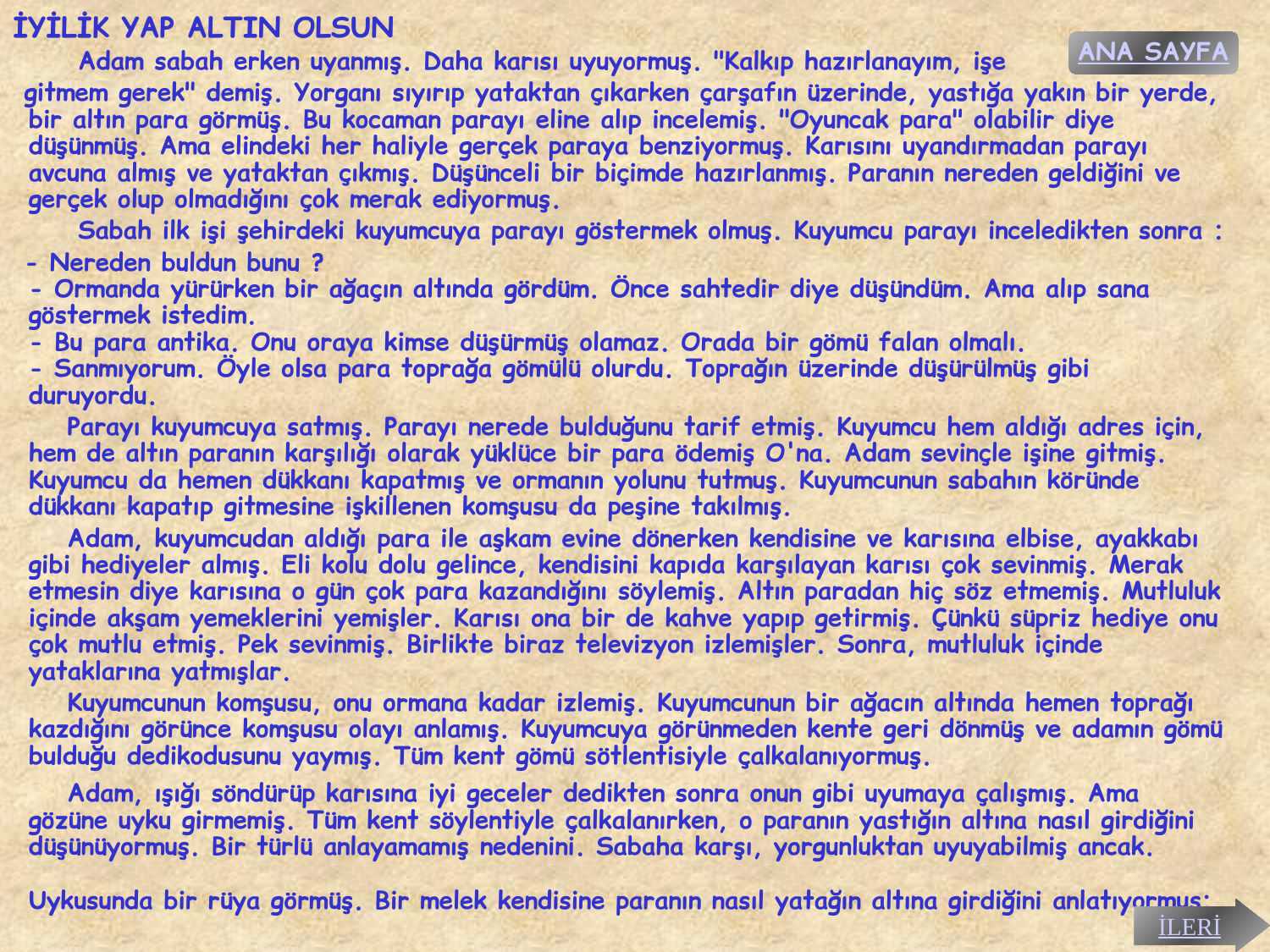

# İYİLİK YAP ALTIN OLSUN
ANA SAYFA
         Adam sabah erken uyanmış. Daha karısı uyuyormuş. "Kalkıp hazırlanayım, işe
    gitmem gerek" demiş. Yorganı sıyırıp yataktan çıkarken çarşafın üzerinde, yastığa yakın bir yerde, bir altın para görmüş. Bu kocaman parayı eline alıp incelemiş. "Oyuncak para" olabilir diye düşünmüş. Ama elindeki her haliyle gerçek paraya benziyormuş. Karısını uyandırmadan parayı avcuna almış ve yataktan çıkmış. Düşünceli bir biçimde hazırlanmış. Paranın nereden geldiğini ve gerçek olup olmadığını çok merak ediyormuş.
         Sabah ilk işi şehirdeki kuyumcuya parayı göstermek olmuş. Kuyumcu parayı inceledikten sonra :
    - Nereden buldun bunu ?
- Ormanda yürürken bir ağaçın altında gördüm. Önce sahtedir diye düşündüm. Ama alıp sana göstermek istedim.
- Bu para antika. Onu oraya kimse düşürmüş olamaz. Orada bir gömü falan olmalı.
- Sanmıyorum. Öyle olsa para toprağa gömülü olurdu. Toprağın üzerinde düşürülmüş gibi duruyordu.
        Parayı kuyumcuya satmış. Parayı nerede bulduğunu tarif etmiş. Kuyumcu hem aldığı adres için, hem de altın paranın karşılığı olarak yüklüce bir para ödemiş O'na. Adam sevinçle işine gitmiş. Kuyumcu da hemen dükkanı kapatmış ve ormanın yolunu tutmuş. Kuyumcunun sabahın köründe dükkanı kapatıp gitmesine işkillenen komşusu da peşine takılmış.
        Adam, kuyumcudan aldığı para ile aşkam evine dönerken kendisine ve karısına elbise, ayakkabı gibi hediyeler almış. Eli kolu dolu gelince, kendisini kapıda karşılayan karısı çok sevinmiş. Merak etmesin diye karısına o gün çok para kazandığını söylemiş. Altın paradan hiç söz etmemiş. Mutluluk içinde akşam yemeklerini yemişler. Karısı ona bir de kahve yapıp getirmiş. Çünkü süpriz hediye onu çok mutlu etmiş. Pek sevinmiş. Birlikte biraz televizyon izlemişler. Sonra, mutluluk içinde yataklarına yatmışlar.
        Kuyumcunun komşusu, onu ormana kadar izlemiş. Kuyumcunun bir ağacın altında hemen toprağı kazdığını görünce komşusu olayı anlamış. Kuyumcuya görünmeden kente geri dönmüş ve adamın gömü bulduğu dedikodusunu yaymış. Tüm kent gömü sötlentisiyle çalkalanıyormuş.
        Adam, ışığı söndürüp karısına iyi geceler dedikten sonra onun gibi uyumaya çalışmış. Ama gözüne uyku girmemiş. Tüm kent söylentiyle çalkalanırken, o paranın yastığın altına nasıl girdiğini düşünüyormuş. Bir türlü anlayamamış nedenini. Sabaha karşı, yorgunluktan uyuyabilmiş ancak. Uykusunda bir rüya görmüş. Bir melek kendisine paranın nasıl yatağın altına girdiğini anlatıyormuş:

İLERİ